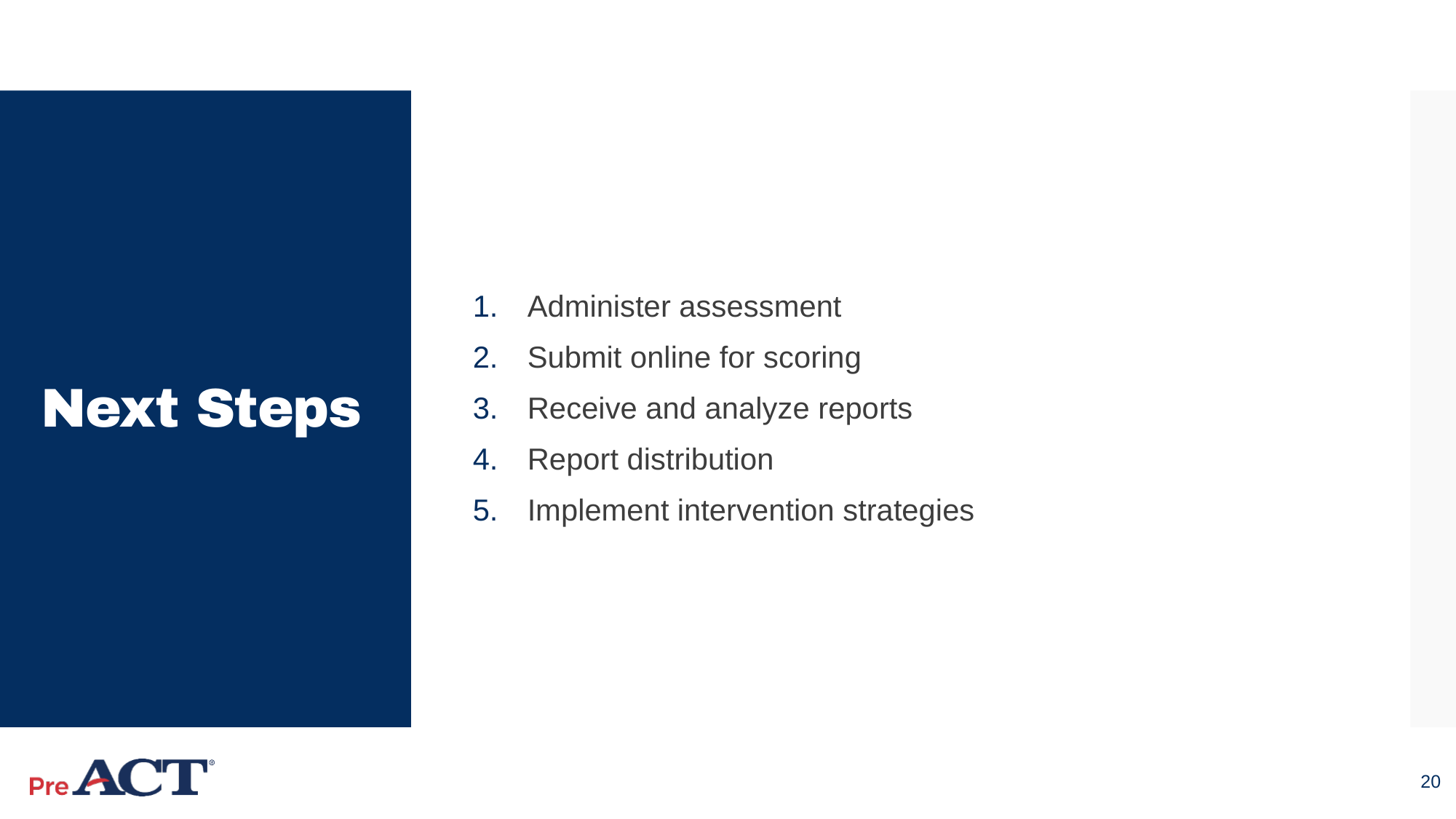

Administer assessment
Submit online for scoring
Receive and analyze reports
Report distribution
Implement intervention strategies
# Next Steps
20